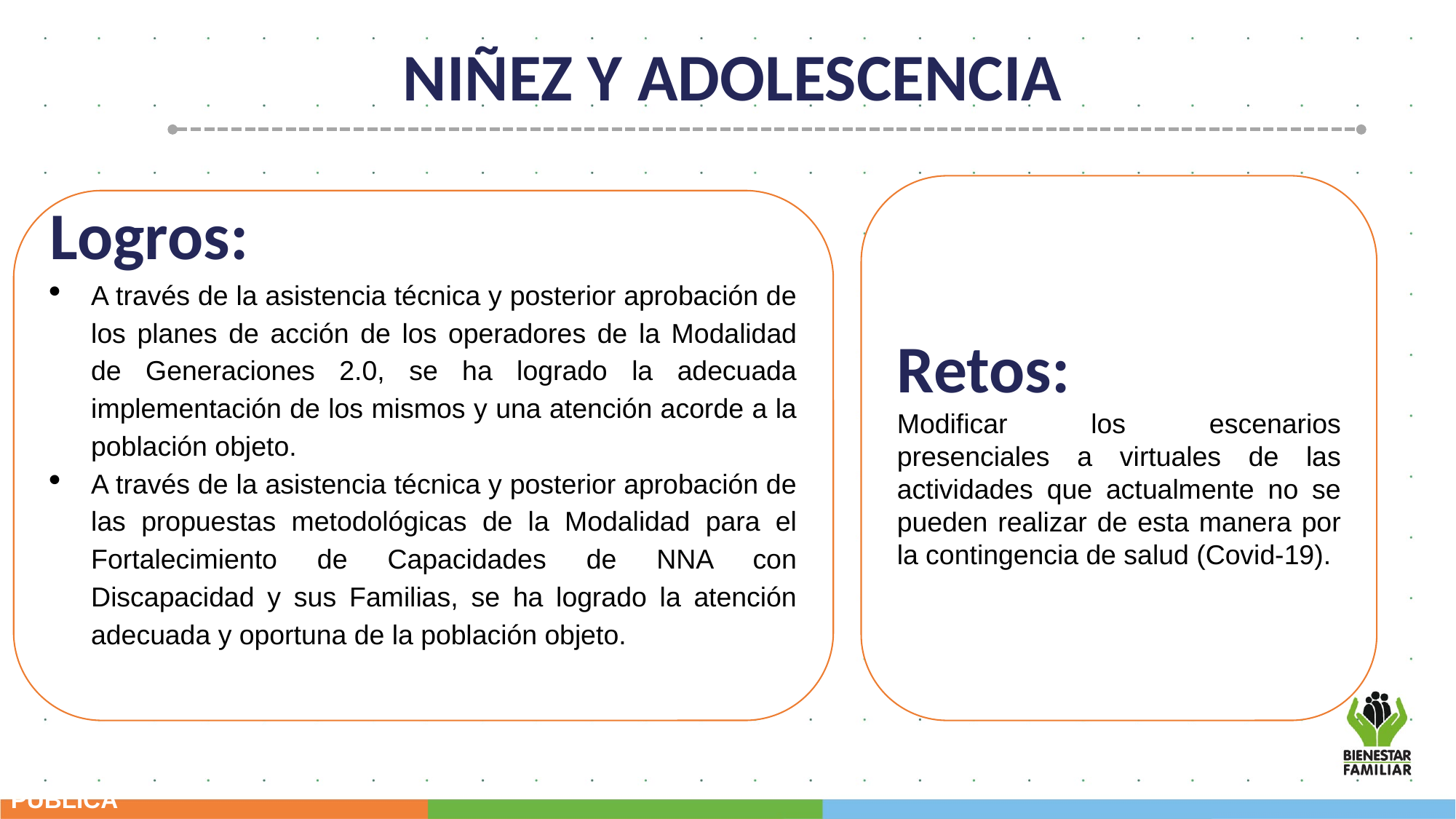

NIÑEZ Y ADOLESCENCIA
Retos:
Modificar los escenarios presenciales a virtuales de las actividades que actualmente no se pueden realizar de esta manera por la contingencia de salud (Covid-19).
Logros:
A través de la asistencia técnica y posterior aprobación de los planes de acción de los operadores de la Modalidad de Generaciones 2.0, se ha logrado la adecuada implementación de los mismos y una atención acorde a la población objeto.
A través de la asistencia técnica y posterior aprobación de las propuestas metodológicas de la Modalidad para el Fortalecimiento de Capacidades de NNA con Discapacidad y sus Familias, se ha logrado la atención adecuada y oportuna de la población objeto.

PÚBLICA